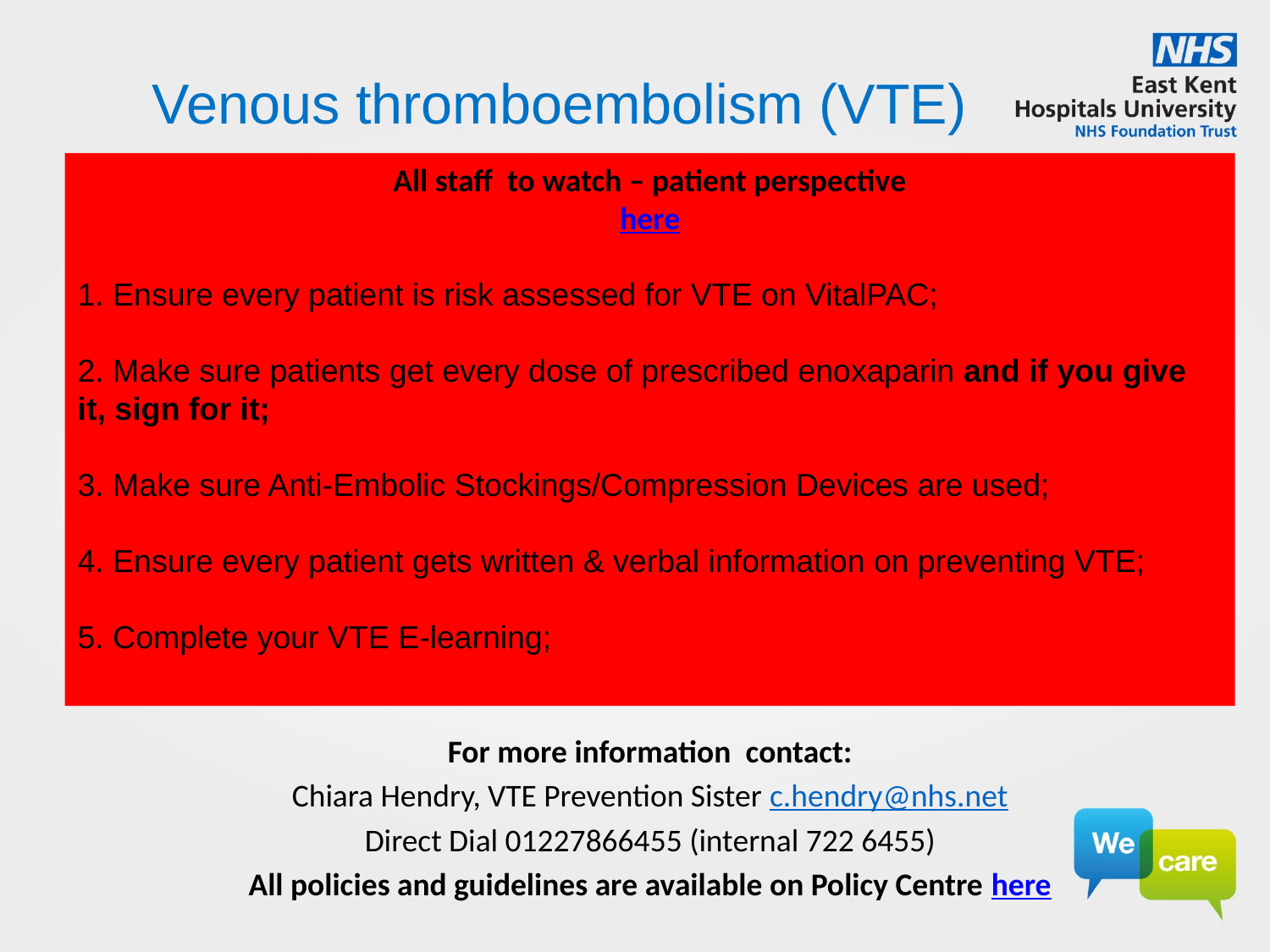

# Venous thromboembolism (VTE)
All staff  to watch – patient perspective
here

1. Ensure every patient is risk assessed for VTE on VitalPAC;

2. Make sure patients get every dose of prescribed enoxaparin and if you give it, sign for it;

3. Make sure Anti-Embolic Stockings/Compression Devices are used;

4. Ensure every patient gets written & verbal information on preventing VTE;

5. Complete your VTE E-learning;

For more information  contact:
Chiara Hendry, VTE Prevention Sister c.hendry@nhs.net
Direct Dial 01227866455 (internal 722 6455)
All policies and guidelines are available on Policy Centre here